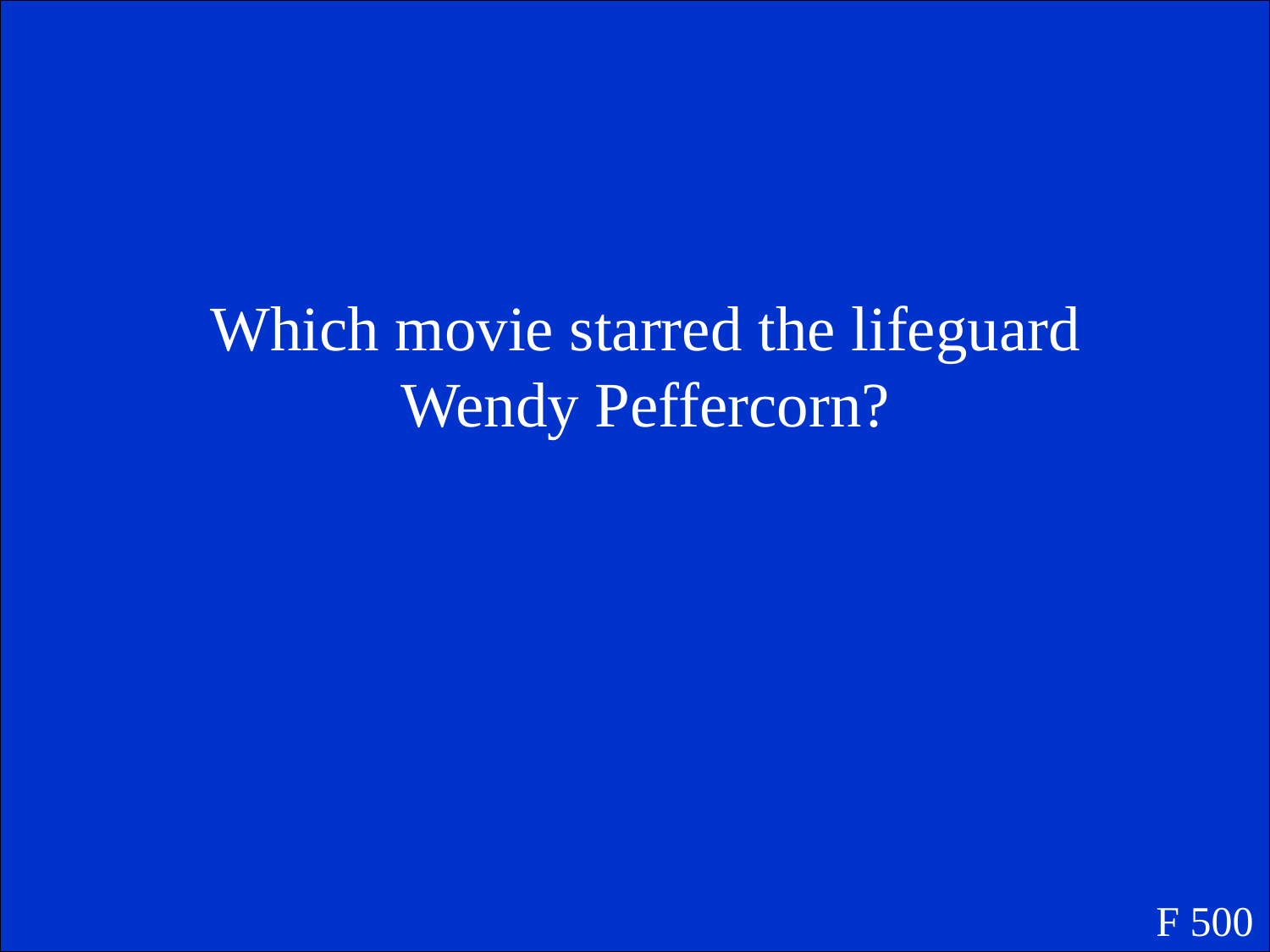

Which movie starred the lifeguard Wendy Peffercorn?
F 500